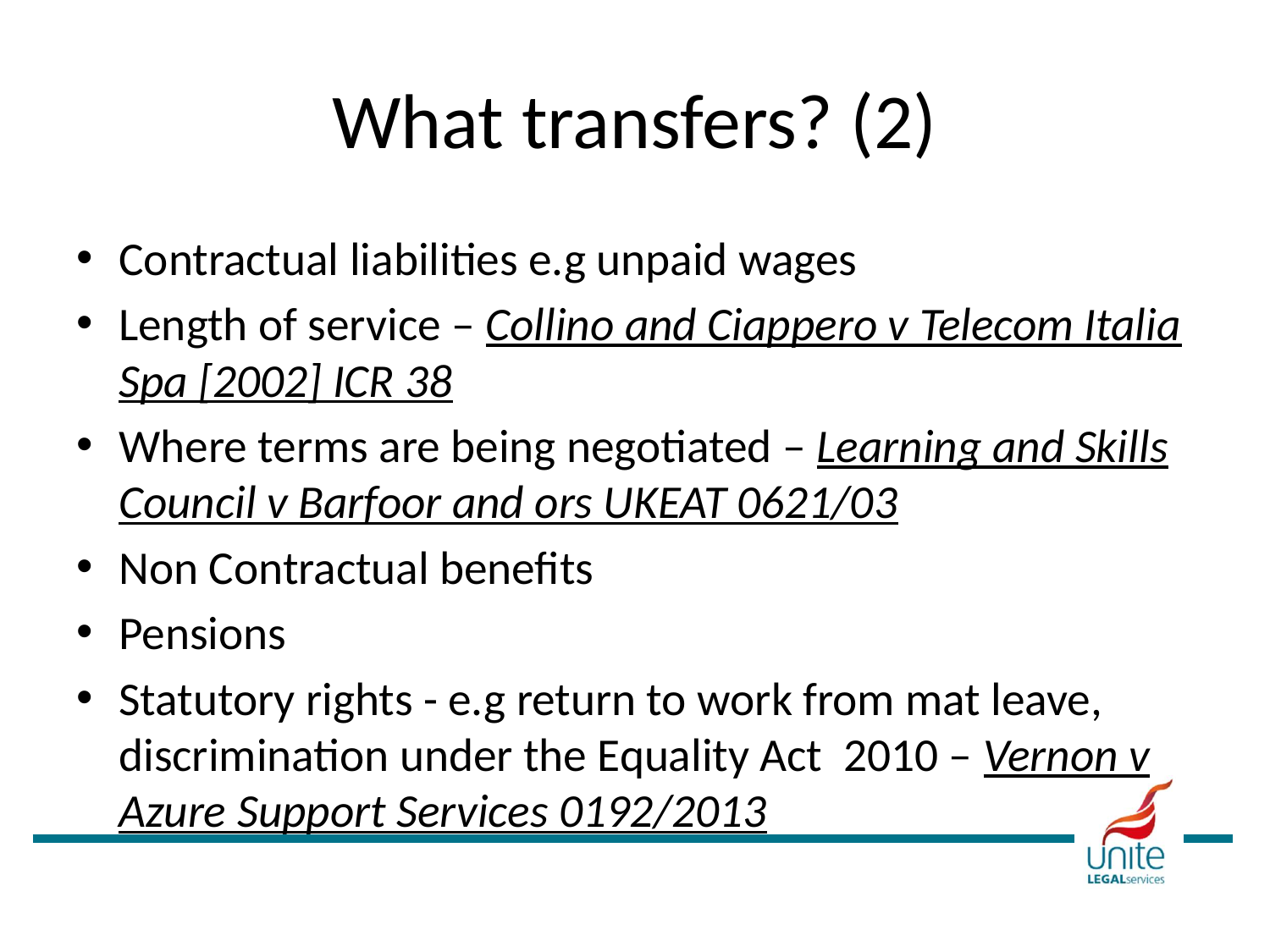

# What transfers? (2)
Contractual liabilities e.g unpaid wages
Length of service – Collino and Ciappero v Telecom Italia Spa [2002] ICR 38
Where terms are being negotiated – Learning and Skills Council v Barfoor and ors UKEAT 0621/03
Non Contractual benefits
Pensions
Statutory rights - e.g return to work from mat leave, discrimination under the Equality Act  2010 – Vernon v Azure Support Services 0192/2013